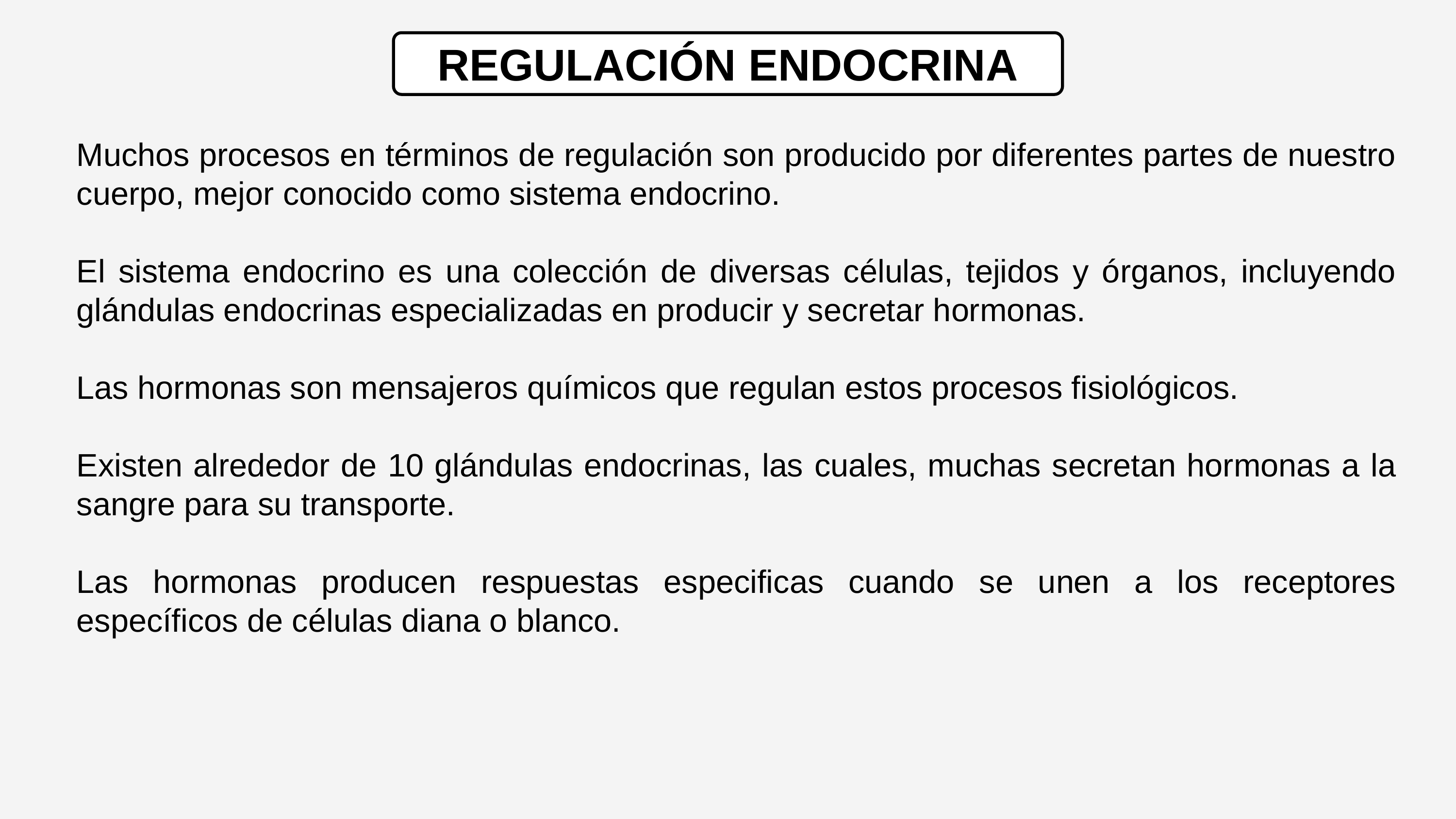

REGULACIÓN ENDOCRINA

Muchos procesos en términos de regulación son producido por diferentes partes de nuestro cuerpo, mejor conocido como sistema endocrino.

El sistema endocrino es una colección de diversas células, tejidos y órganos, incluyendo glándulas endocrinas especializadas en producir y secretar hormonas.

Las hormonas son mensajeros químicos que regulan estos procesos fisiológicos.

Existen alrededor de 10 glándulas endocrinas, las cuales, muchas secretan hormonas a la sangre para su transporte.

Las hormonas producen respuestas especificas cuando se unen a los receptores específicos de células diana o blanco.